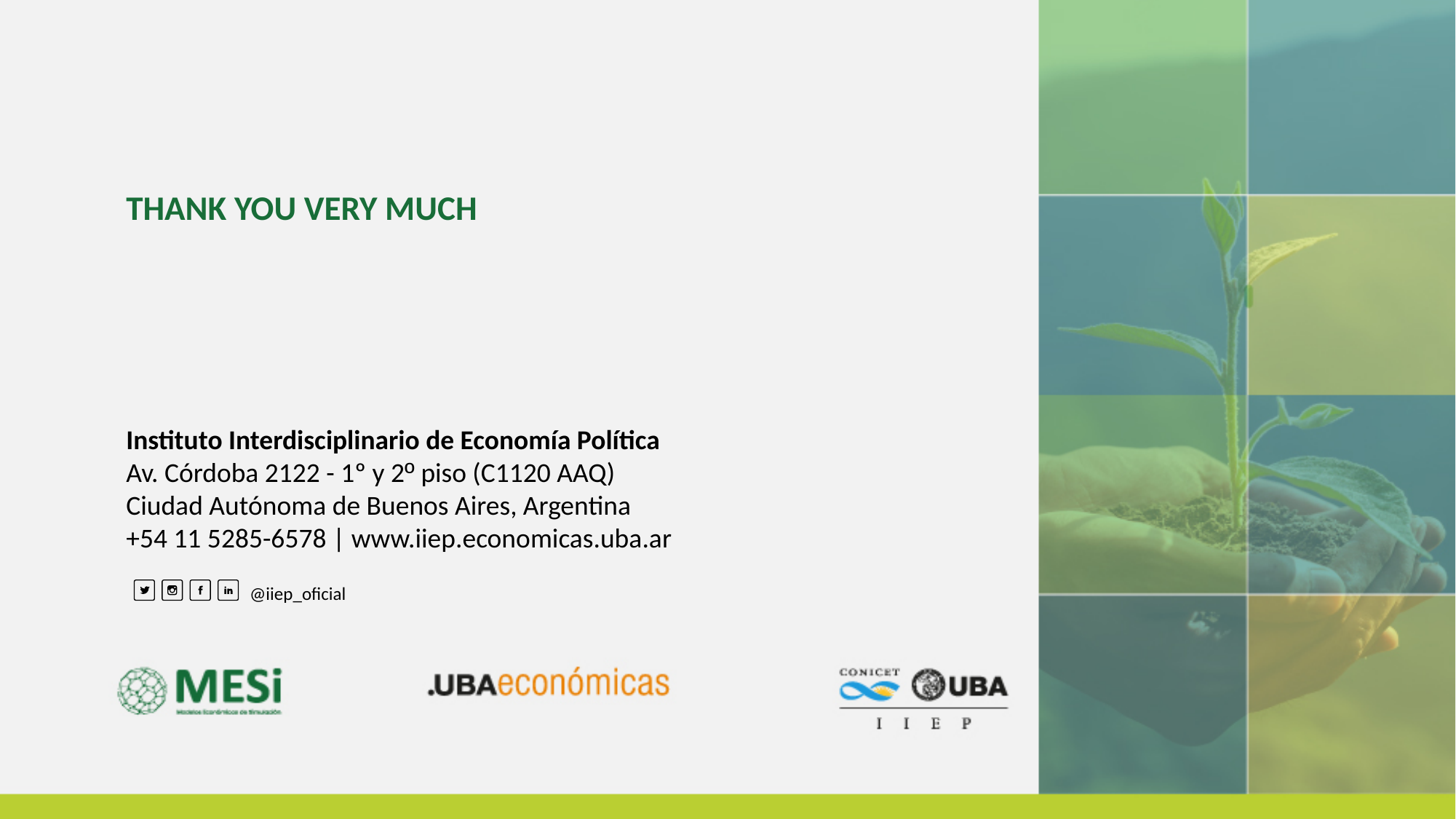

THANK YOU VERY MUCH
Instituto Interdisciplinario de Economía Política
Av. Córdoba 2122 - 1º y 2º piso (C1120 AAQ)
Ciudad Autónoma de Buenos Aires, Argentina
+54 11 5285-6578 | www.iiep.economicas.uba.ar
@iiep_oficial